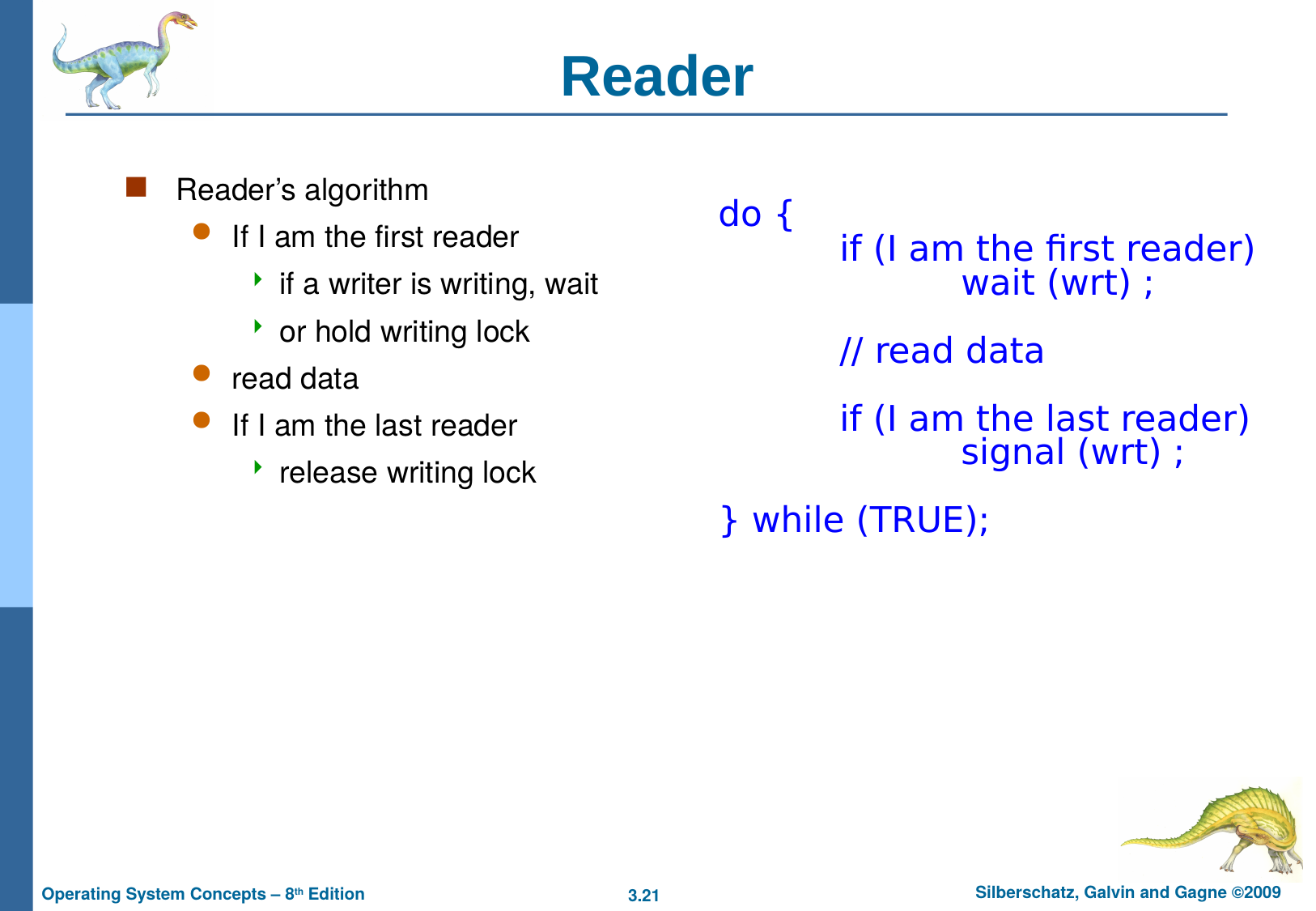

# Reader
Reader’s algorithm
If I am the first reader
if a writer is writing, wait
or hold writing lock
read data
If I am the last reader
release writing lock

do {
	if (I am the first reader)
		wait (wrt) ;

	// read data

	if (I am the last reader)
		signal (wrt) ;

} while (TRUE);